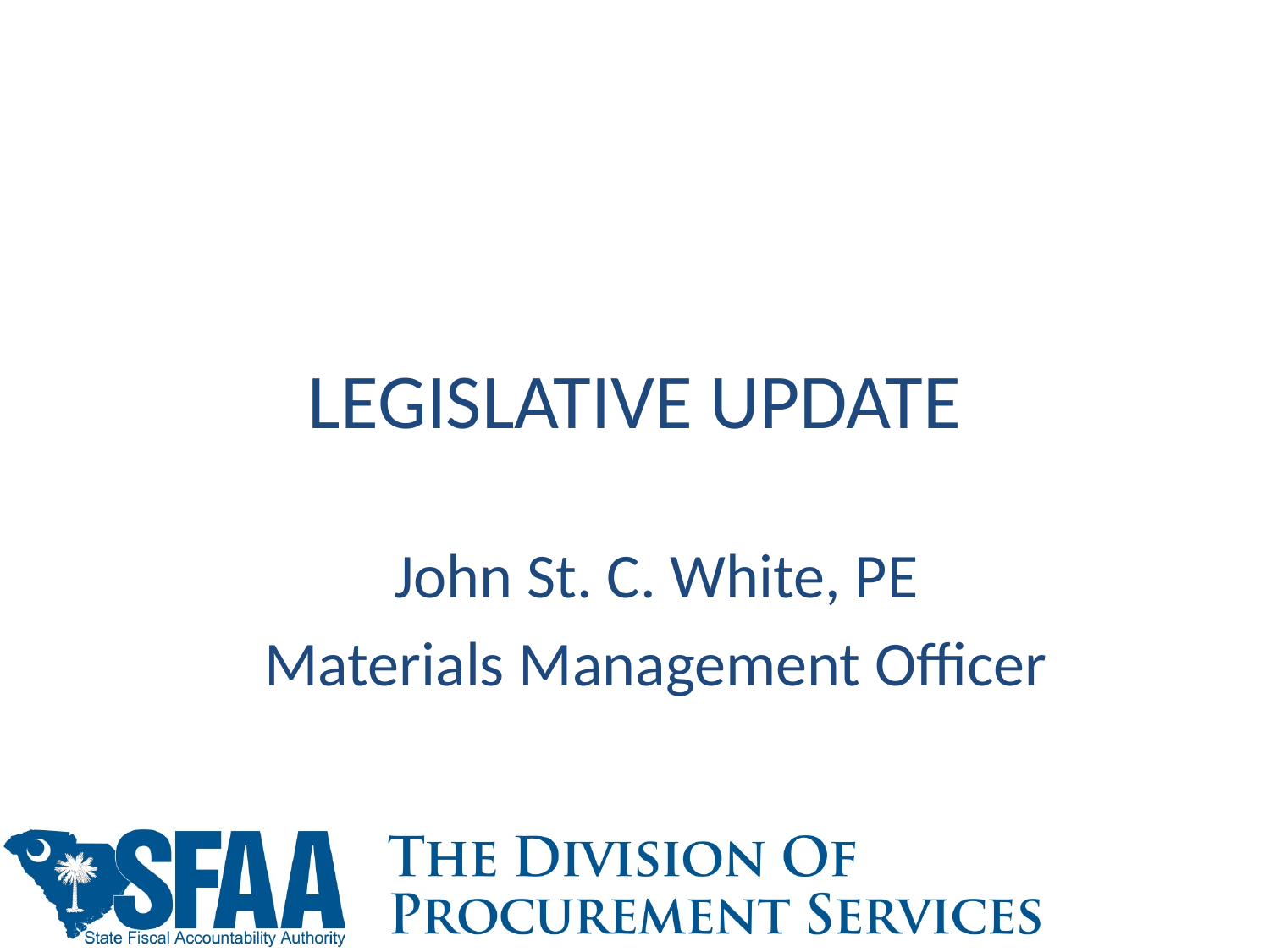

# LEGISLATIVE UPDATE
John St. C. White, PE
Materials Management Officer